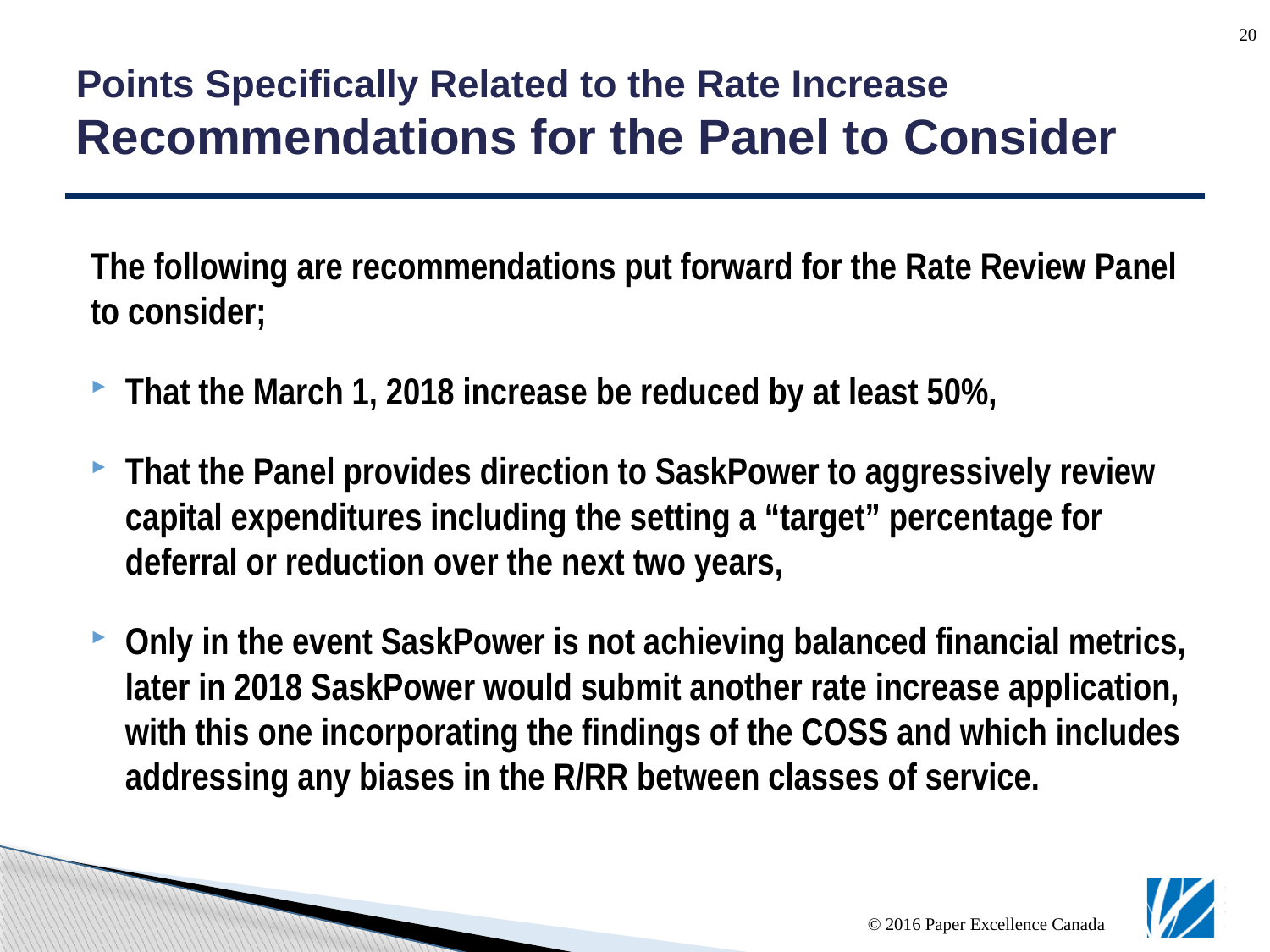

20
# Points Specifically Related to the Rate Increase Recommendations for the Panel to Consider
The following are recommendations put forward for the Rate Review Panel to consider;

That the March 1, 2018 increase be reduced by at least 50%,

That the Panel provides direction to SaskPower to aggressively review capital expenditures including the setting a “target” percentage for deferral or reduction over the next two years,

Only in the event SaskPower is not achieving balanced financial metrics, later in 2018 SaskPower would submit another rate increase application, with this one incorporating the findings of the COSS and which includes addressing any biases in the R/RR between classes of service.

© 2016 Paper Excellence Canada